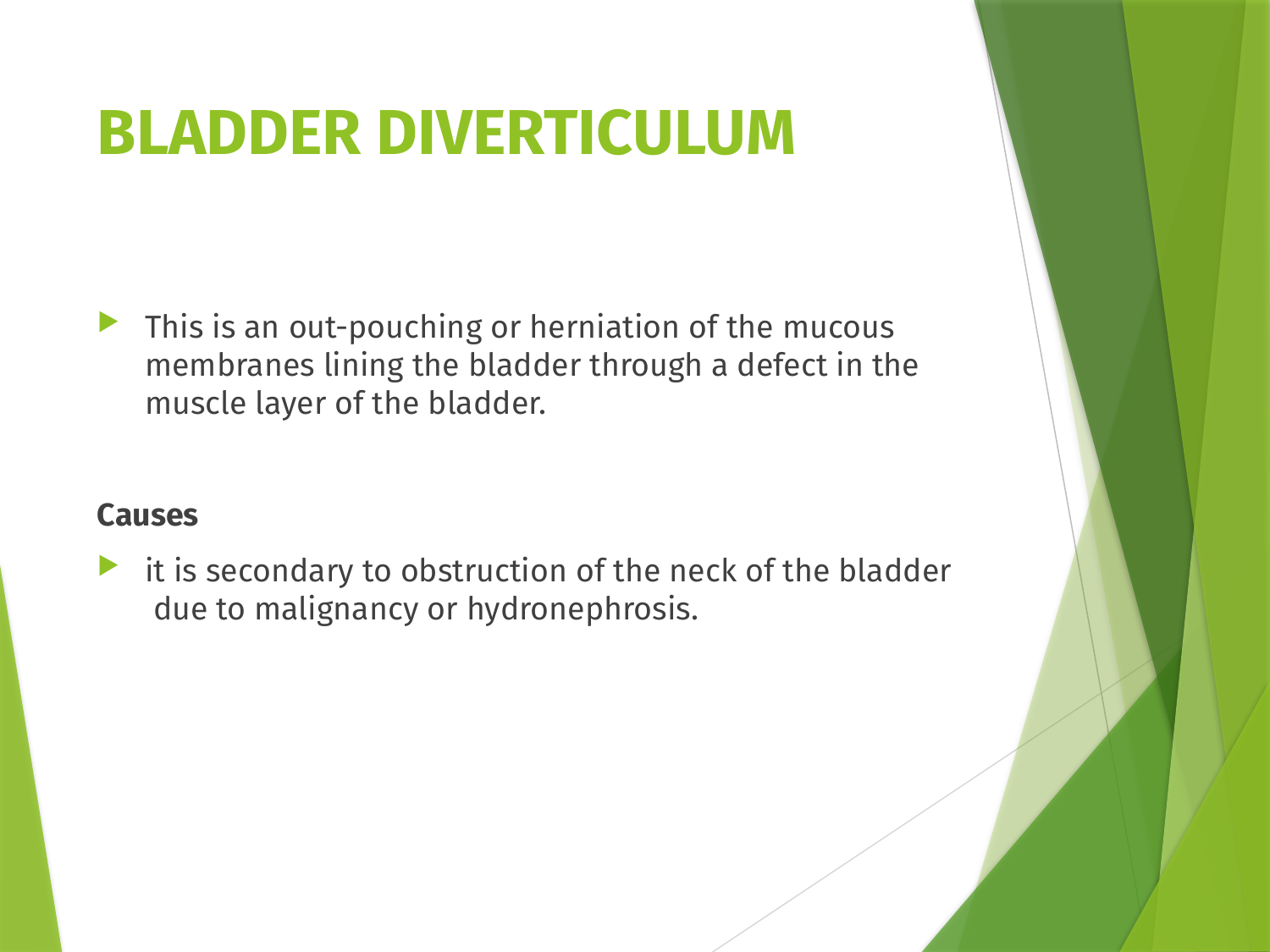

# BLADDER DIVERTICULUM
This is an out-pouching or herniation of the mucous membranes lining the bladder through a defect in the muscle layer of the bladder.

Causes
it is secondary to obstruction of the neck of the bladder  due to malignancy or hydronephrosis.